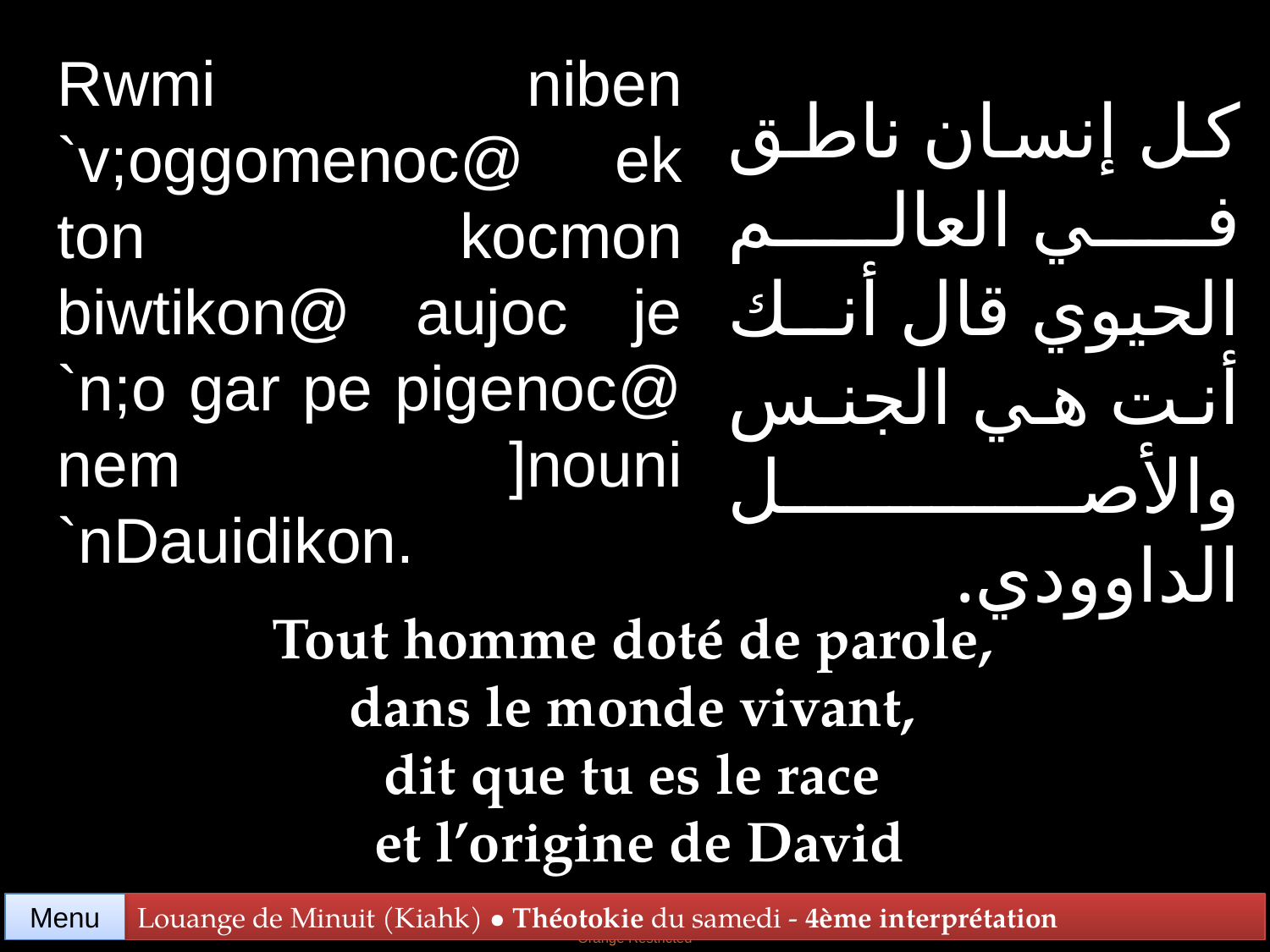

Rwmi niben `v;oggomenoc@ ek ton kocmon biwtikon@ aujoc je `n;o gar pe pigenoc@ nem ]nouni `nDauidikon.
كل إنسان ناطق في العالم الحيوي قال أنك أنت هي الجنس والأصل الداوودي.
Tout homme doté de parole,
dans le monde vivant,
dit que tu es le race
et l’origine de David
Menu
Louange de Minuit (Kiahk) • Théotokie du samedi - 4ème interprétation